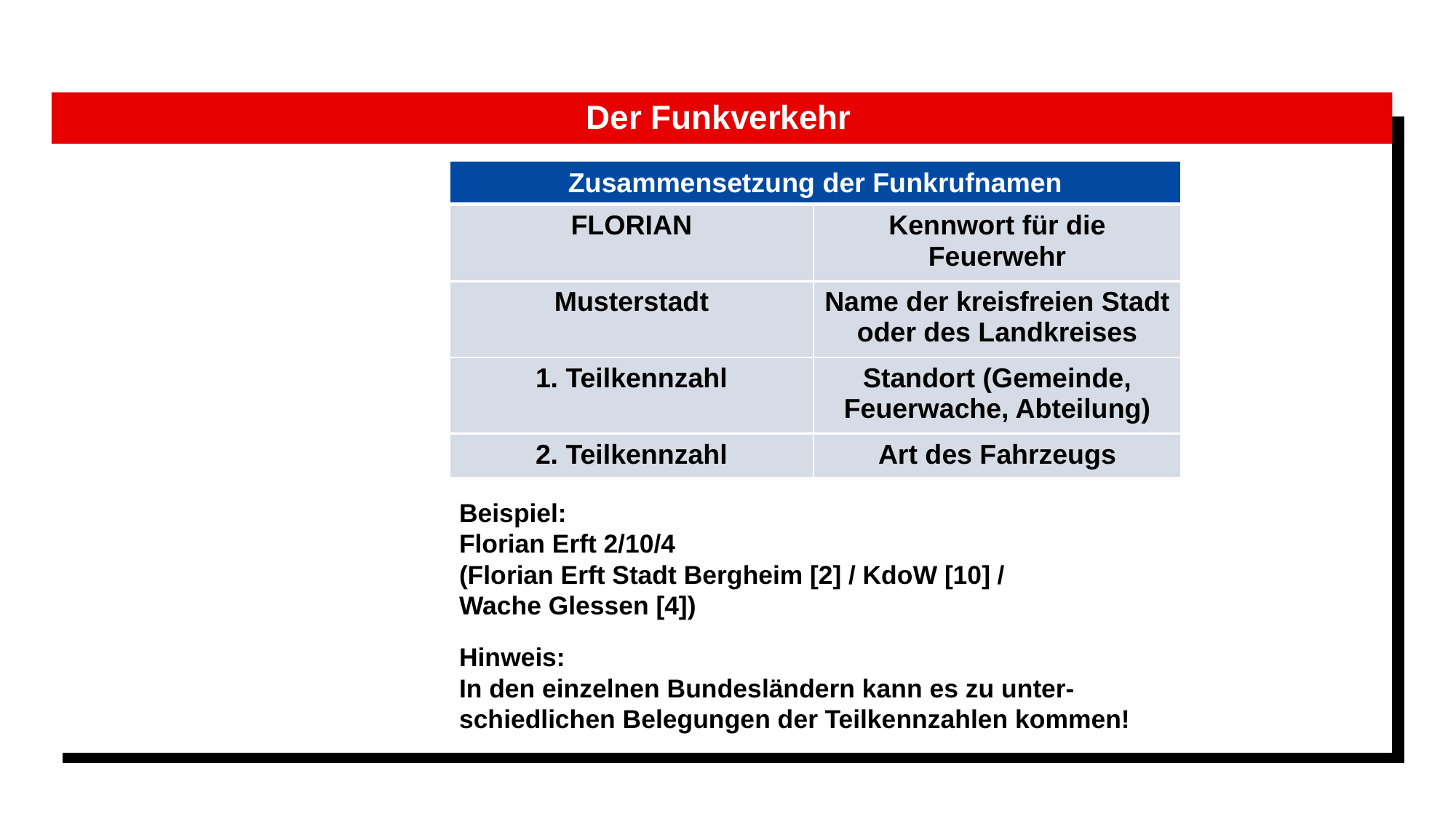

#
Der Funkverkehr
Zusammensetzung der Funkrufnamen
| FLORIAN | Kennwort für die Feuerwehr |
| --- | --- |
| Musterstadt | Name der kreisfreien Stadt oder des Landkreises |
| --- | --- |
| 1. Teilkennzahl | Standort (Gemeinde, Feuerwache, Abteilung) |
| --- | --- |
| 2. Teilkennzahl | Art des Fahrzeugs |
| --- | --- |
Beispiel:
Florian Erft 2/10/4
(Florian Erft Stadt Bergheim [2] / KdoW [10] /
Wache Glessen [4])
Hinweis:
In den einzelnen Bundesländern kann es zu unter-schiedlichen Belegungen der Teilkennzahlen kommen!